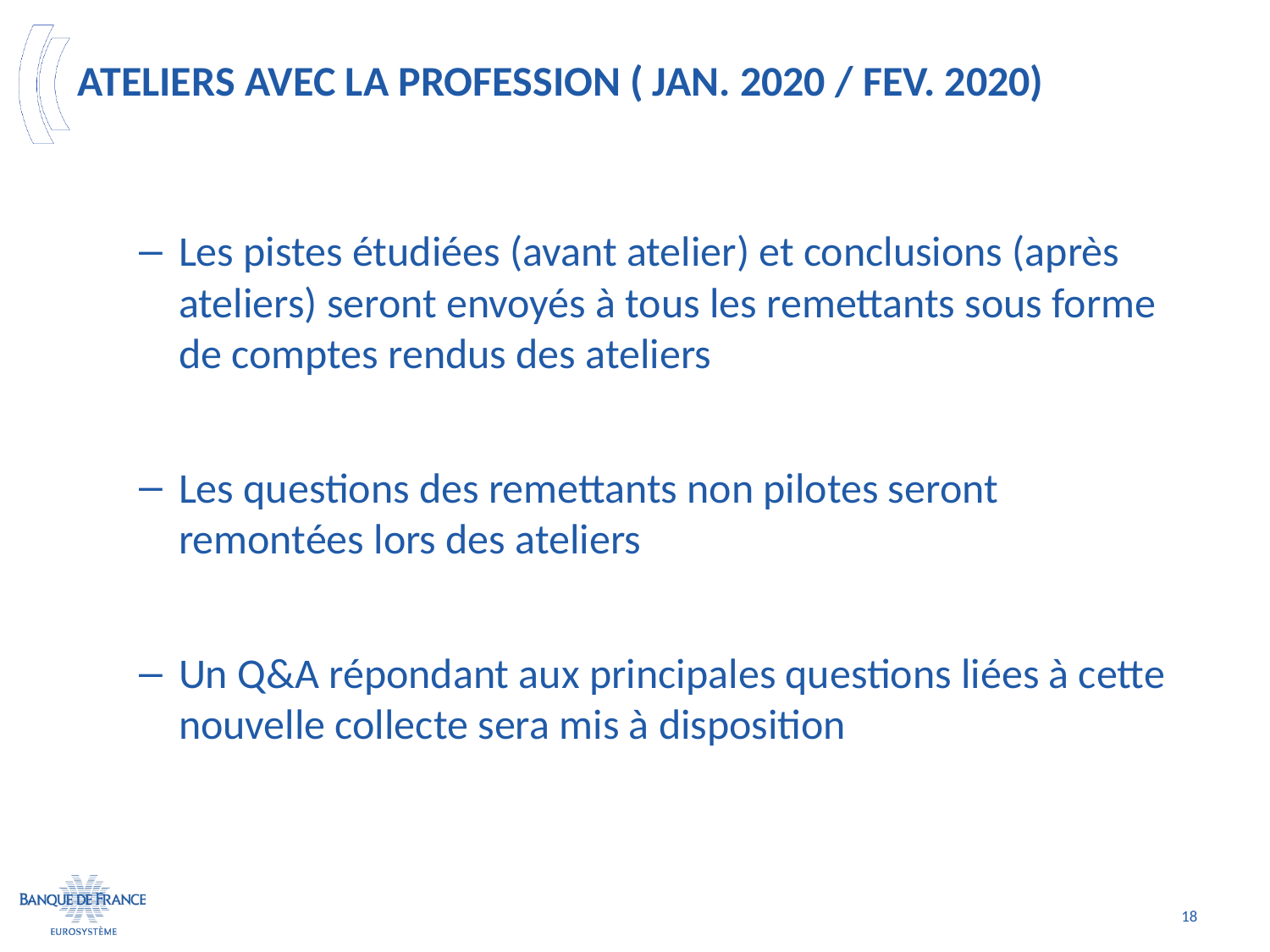

# ATELIERS AVEc LA PROFESSION ( jan. 2020 / FEV. 2020)

Les pistes étudiées (avant atelier) et conclusions (après ateliers) seront envoyés à tous les remettants sous forme de comptes rendus des ateliers

Les questions des remettants non pilotes seront remontées lors des ateliers

Un Q&A répondant aux principales questions liées à cette nouvelle collecte sera mis à disposition

18